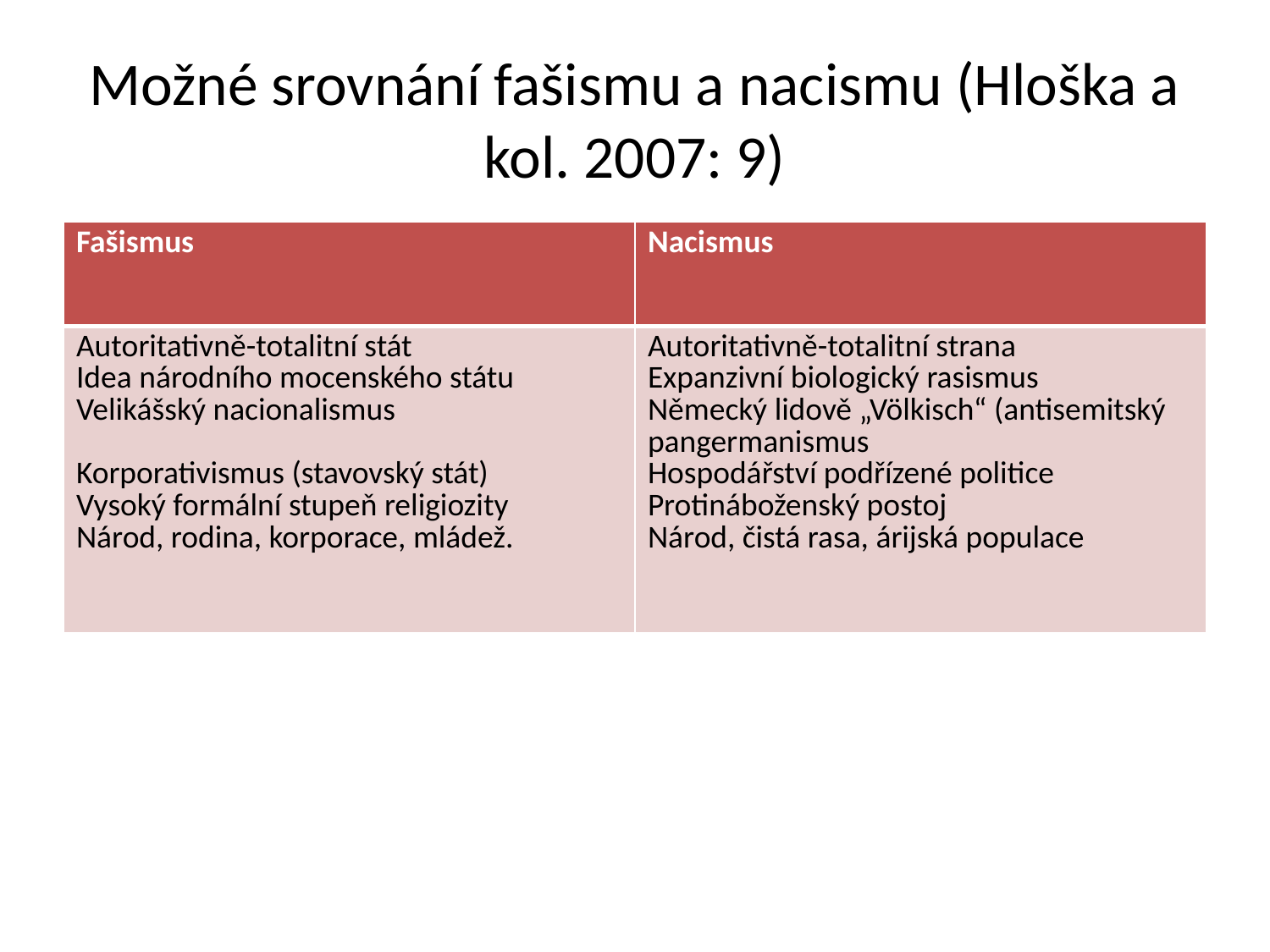

# Možné srovnání fašismu a nacismu (Hloška a kol. 2007: 9)
| Fašismus | Nacismus |
| --- | --- |
| Autoritativně-totalitní stát Idea národního mocenského státu Velikášský nacionalismus Korporativismus (stavovský stát) Vysoký formální stupeň religiozity Národ, rodina, korporace, mládež. | Autoritativně-totalitní strana Expanzivní biologický rasismus Německý lidově „Völkisch“ (antisemitský pangermanismus Hospodářství podřízené politice Protináboženský postoj Národ, čistá rasa, árijská populace |